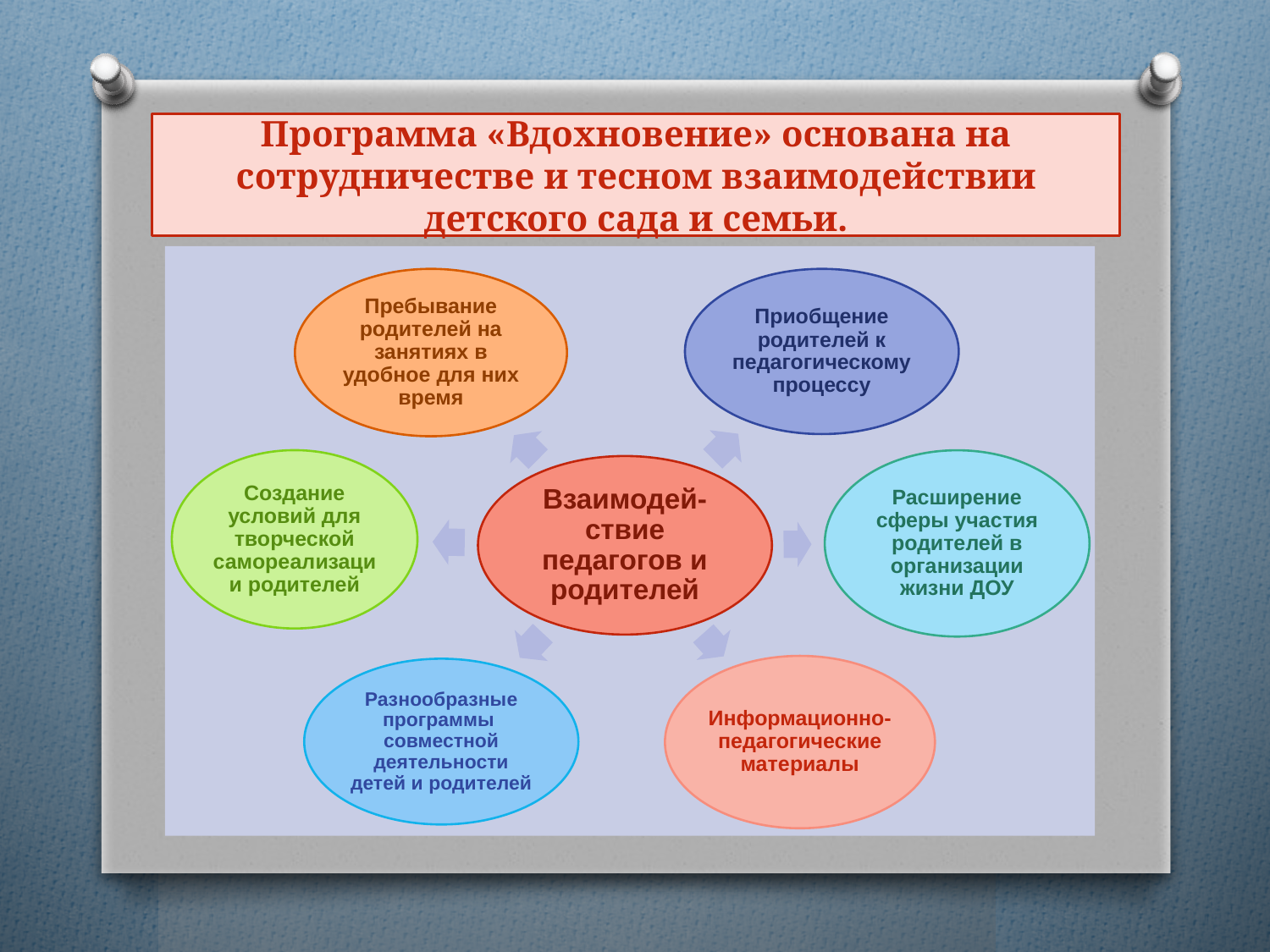

# Программа «Вдохновение» основана на сотрудничестве и тесном взаимодействии детского сада и семьи.
Взаимодей-ствие педагогов и родителей

Приобщение родителей к педагогическому процессу

Расширение сферы участия родителей в организации жизни ДОУ

Информационно-педагогические материалы

Разнообразные программы  совместной деятельности детей и родителей

Создание условий для творческой самореализации родителей

Пребывание родителей на занятиях в удобное для них время